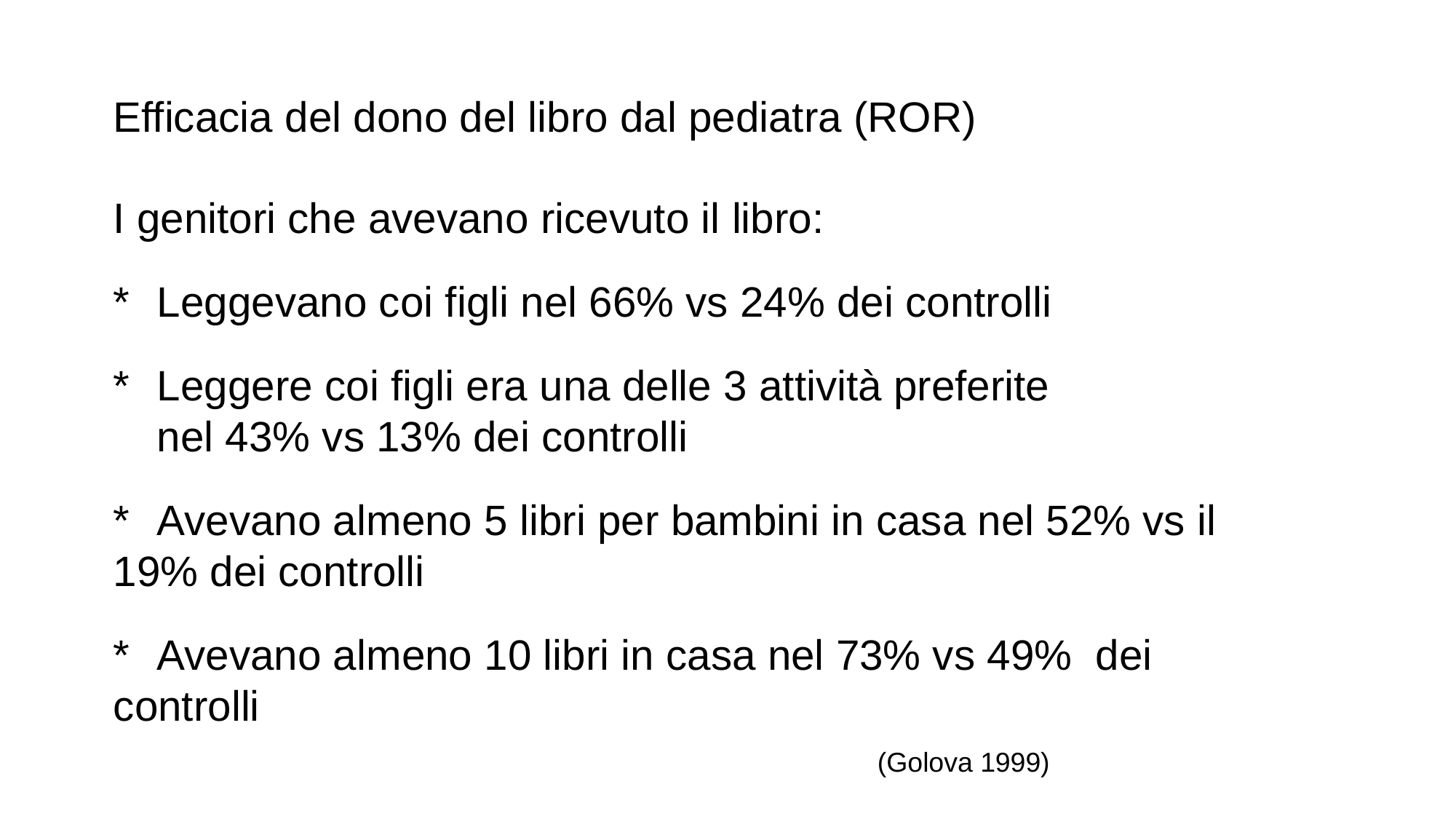

# Efficacia del dono del libro dal pediatra (ROR) I genitori che avevano ricevuto il libro: * 	Leggevano coi figli nel 66% vs 24% dei controlli * 	Leggere coi figli era una delle 3 attività preferite nel 43% vs 13% dei controlli * 	Avevano almeno 5 libri per bambini in casa nel 52% vs il 19% dei controlli * 	Avevano almeno 10 libri in casa nel 73% vs 49% 	dei controlli (Golova 1999)